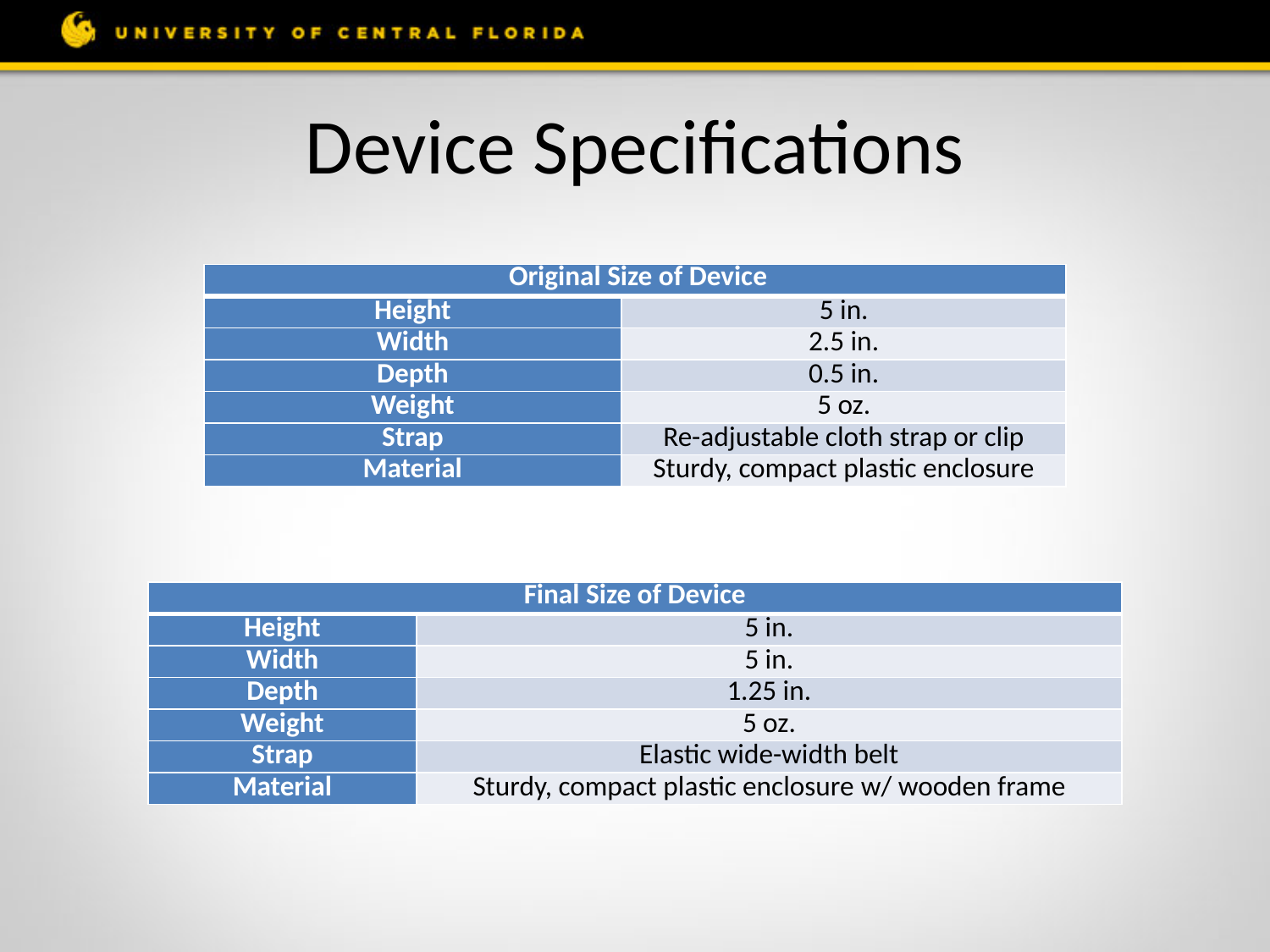

# Device Specifications
| Original Size of Device |  |
| --- | --- |
| Height | 5 in. |
| Width | 2.5 in. |
| Depth | 0.5 in. |
| Weight | 5 oz. |
| Strap | Re-adjustable cloth strap or clip |
| Material | Sturdy, compact plastic enclosure |
| Final Size of Device |  |
| --- | --- |
| Height | 5 in. |
| Width | 5 in. |
| Depth | 1.25 in. |
| Weight | 5 oz. |
| Strap | Elastic wide-width belt |
| Material | Sturdy, compact plastic enclosure w/ wooden frame |